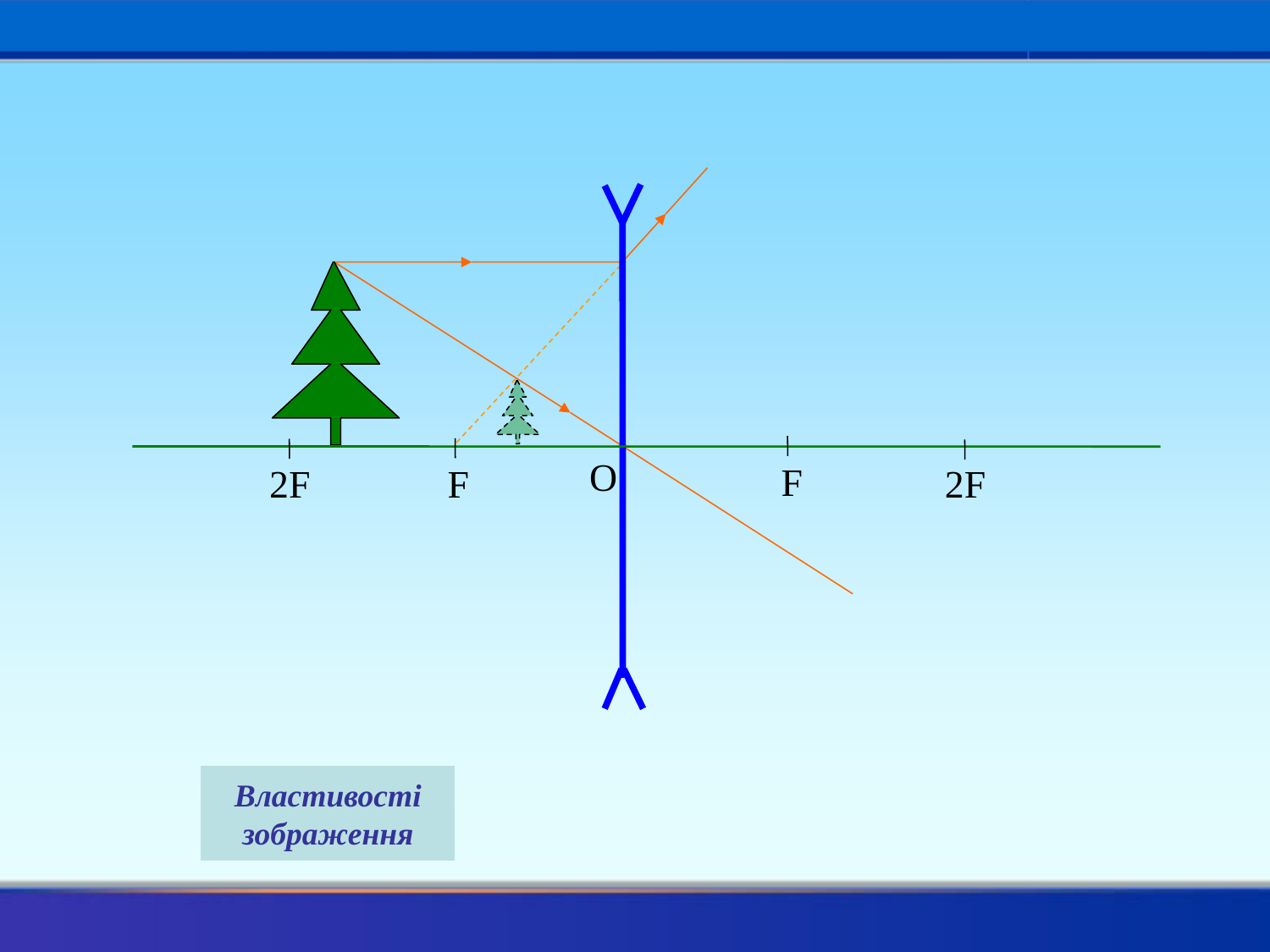

O
F
F
2F
2F

Властивості
зображення